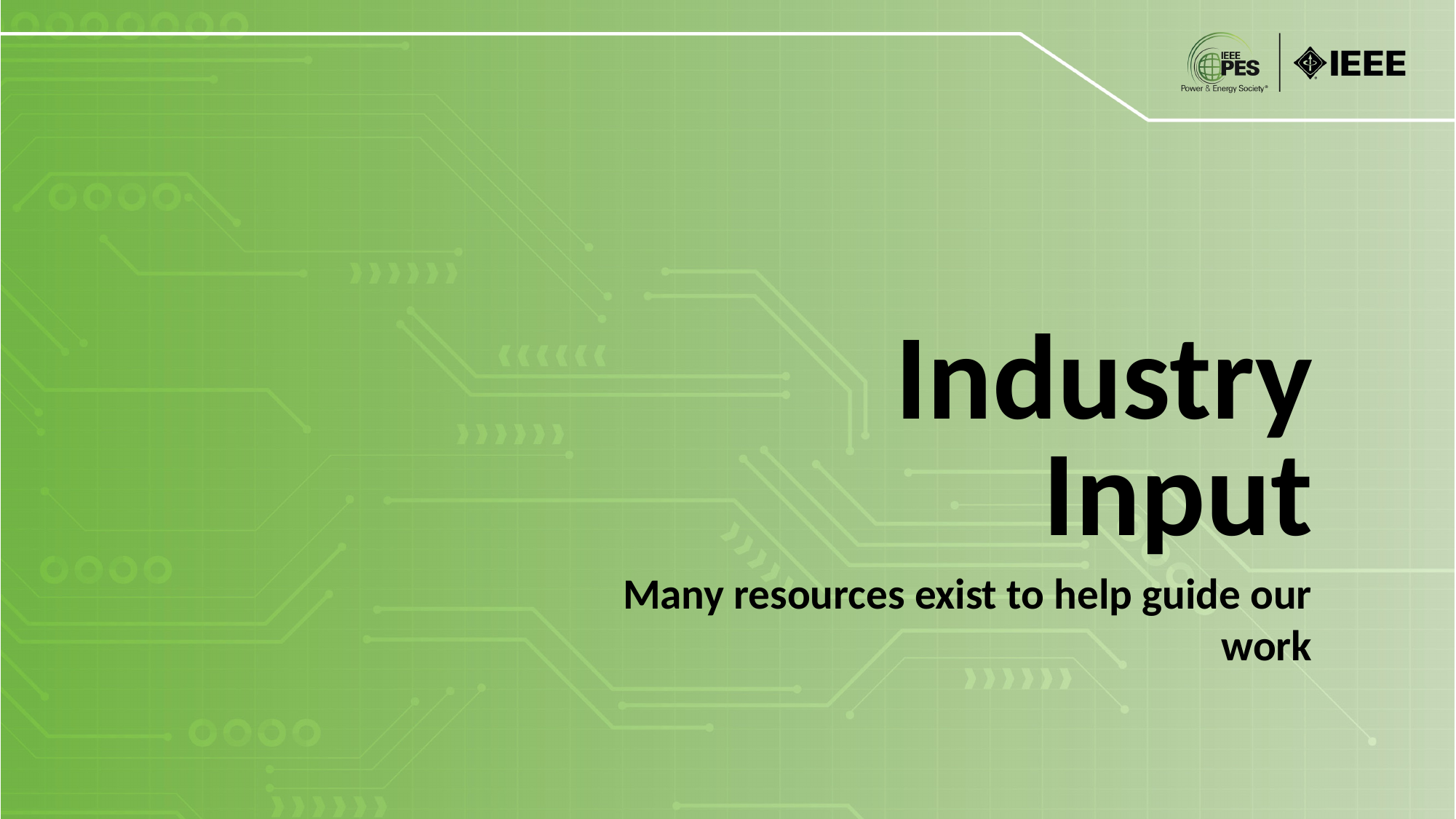

Industry Input
Many resources exist to help guide our work